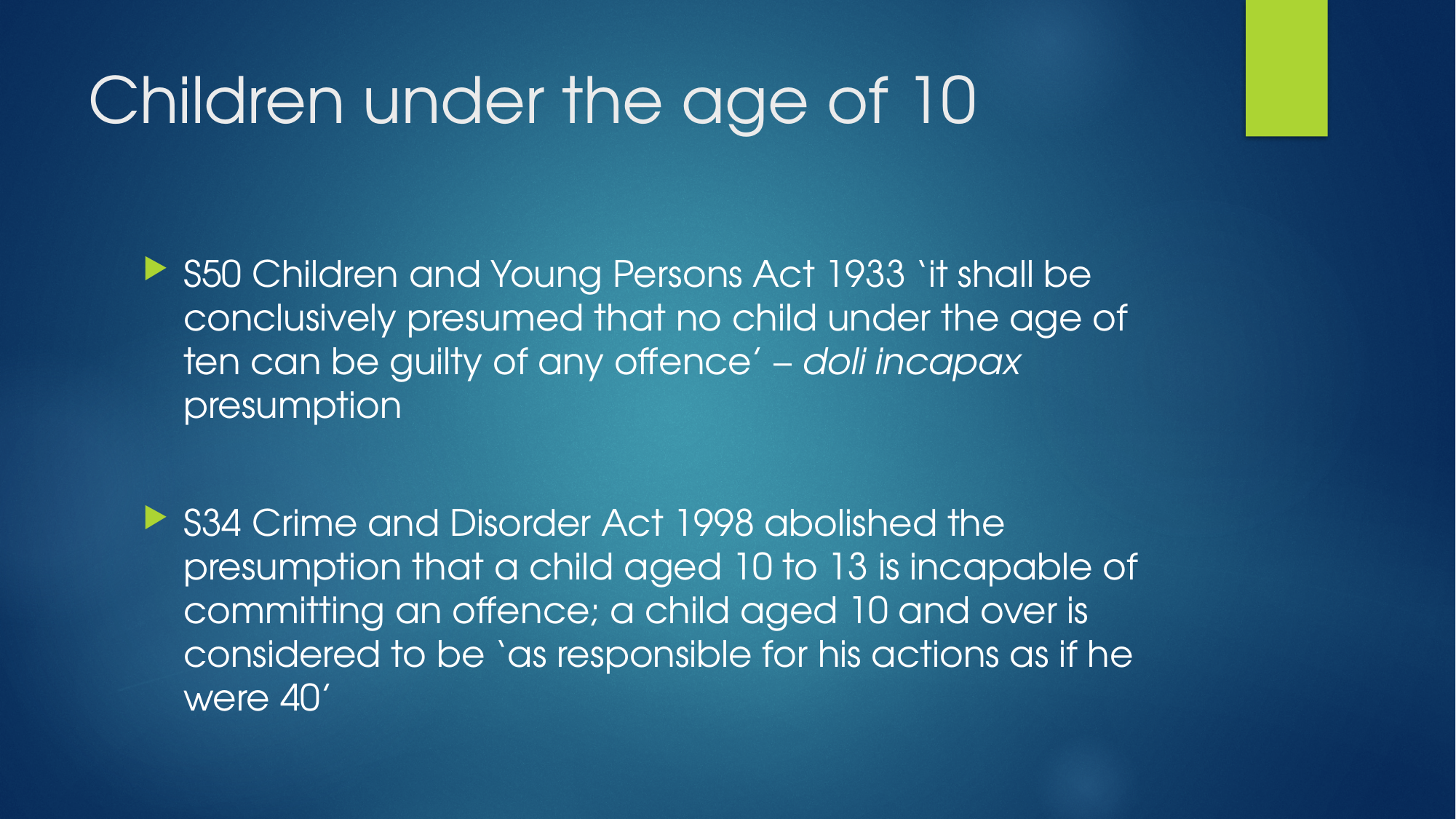

# Children under the age of 10
S50 Children and Young Persons Act 1933 ‘it shall be conclusively presumed that no child under the age of ten can be guilty of any offence’ – doli incapax presumption

S34 Crime and Disorder Act 1998 abolished the presumption that a child aged 10 to 13 is incapable of committing an offence; a child aged 10 and over is considered to be ‘as responsible for his actions as if he were 40’